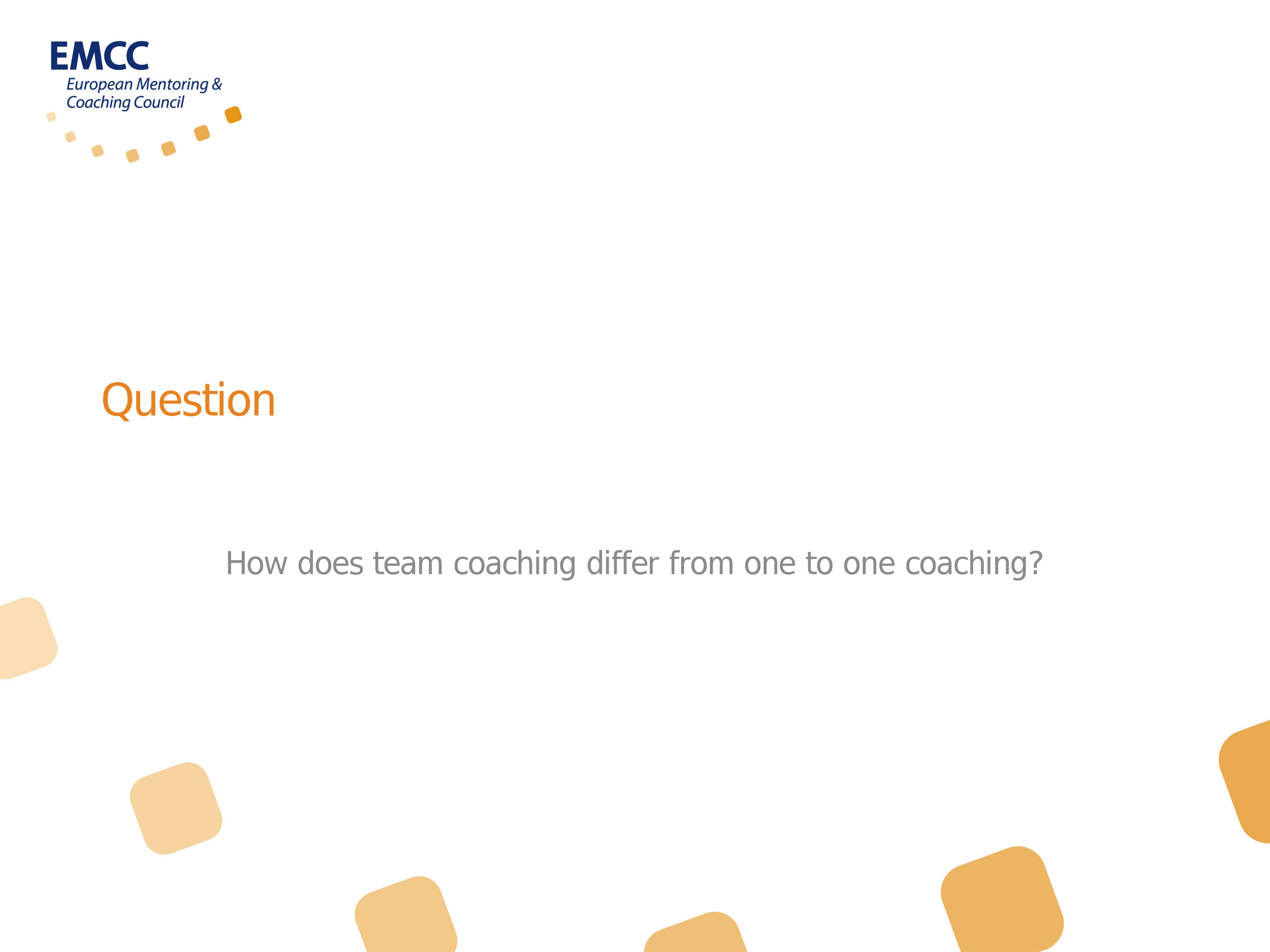

# Question
How does team coaching differ from one to one coaching?